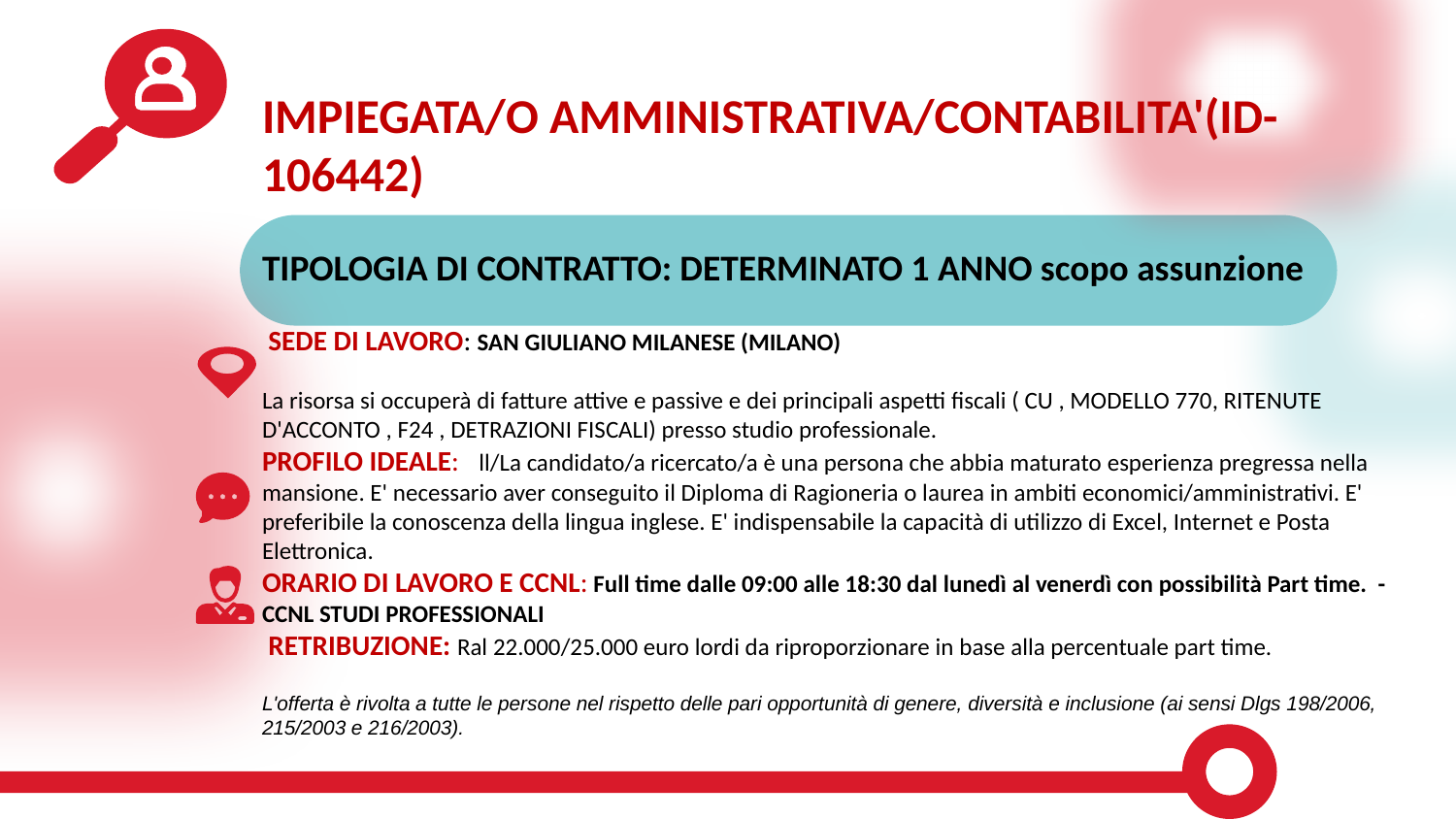

IMPIEGATA/O AMMINISTRATIVA/CONTABILITA'(ID-106442)

TIPOLOGIA DI CONTRATTO: DETERMINATO 1 ANNO scopo assunzione

 SEDE DI LAVORO: SAN GIULIANO MILANESE (MILANO)

La risorsa si occuperà di fatture attive e passive e dei principali aspetti fiscali ( CU , MODELLO 770, RITENUTE D'ACCONTO , F24 , DETRAZIONI FISCALI) presso studio professionale.
PROFILO IDEALE:   ll/La candidato/a ricercato/a è una persona che abbia maturato esperienza pregressa nella mansione. E' necessario aver conseguito il Diploma di Ragioneria o laurea in ambiti economici/amministrativi. E' preferibile la conoscenza della lingua inglese. E' indispensabile la capacità di utilizzo di Excel, Internet e Posta Elettronica.
ORARIO DI LAVORO E CCNL: Full time dalle 09:00 alle 18:30 dal lunedì al venerdì con possibilità Part time.  - CCNL STUDI PROFESSIONALI
 RETRIBUZIONE: Ral 22.000/25.000 euro lordi da riproporzionare in base alla percentuale part time.

L'offerta è rivolta a tutte le persone nel rispetto delle pari opportunità di genere, diversità e inclusione (ai sensi Dlgs 198/2006, 215/2003 e 216/2003).